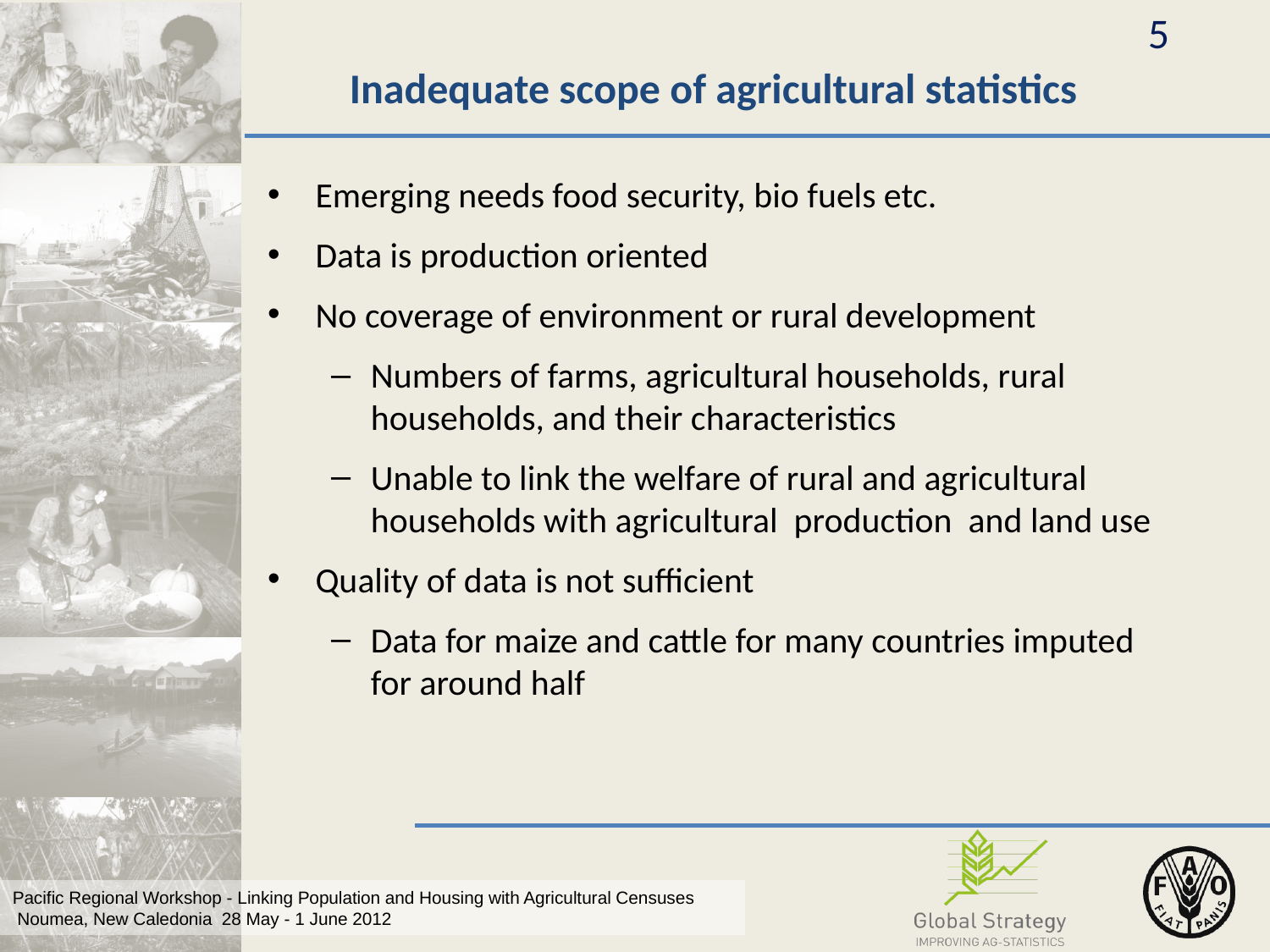

5
# Inadequate scope of agricultural statistics
Emerging needs food security, bio fuels etc.
Data is production oriented
No coverage of environment or rural development
Numbers of farms, agricultural households, rural households, and their characteristics
Unable to link the welfare of rural and agricultural households with agricultural  production  and land use
Quality of data is not sufficient
Data for maize and cattle for many countries imputed for around half